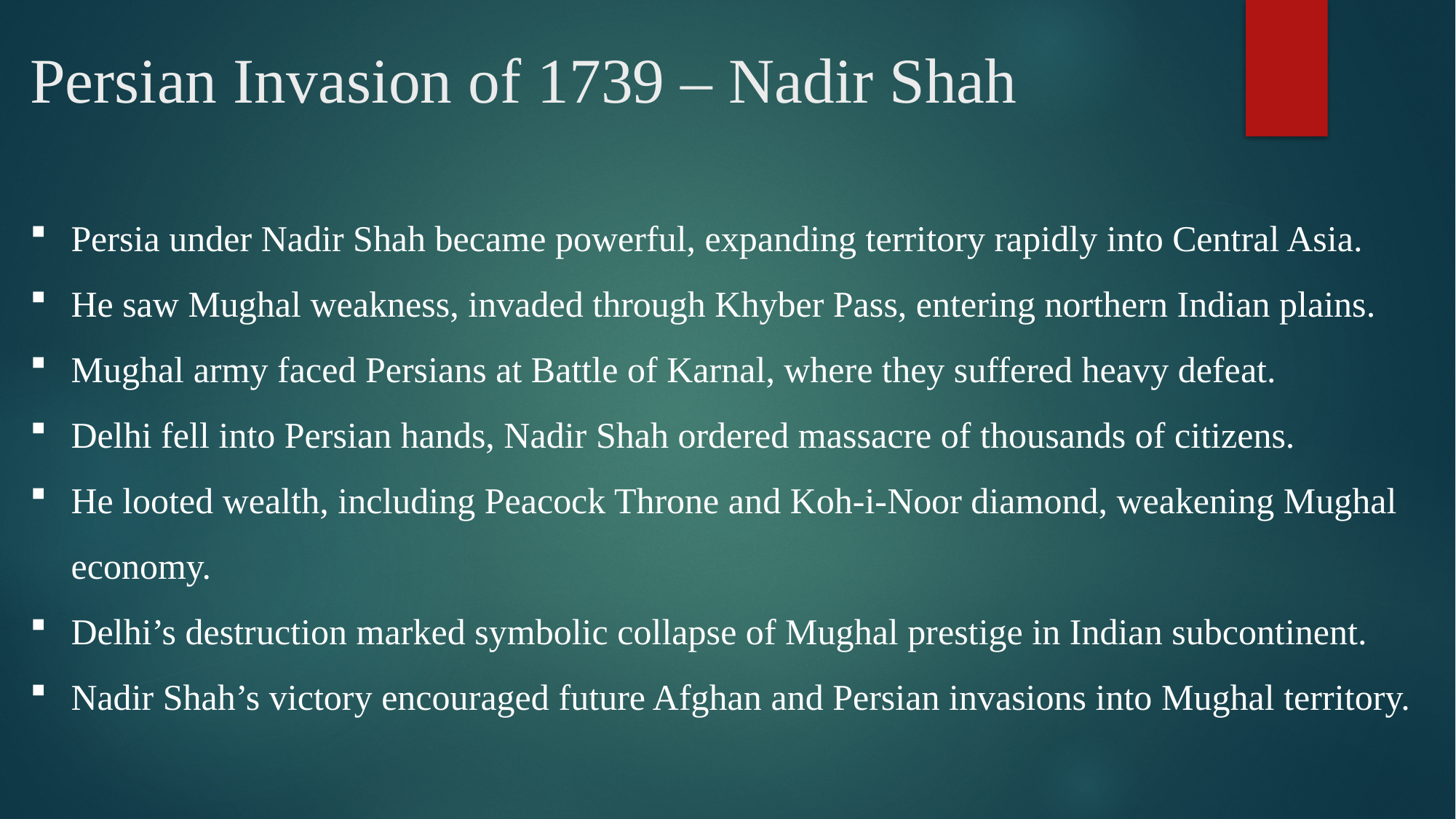

# Persian Invasion of 1739 – Nadir Shah
Persia under Nadir Shah became powerful, expanding territory rapidly into Central Asia.
He saw Mughal weakness, invaded through Khyber Pass, entering northern Indian plains.
Mughal army faced Persians at Battle of Karnal, where they suffered heavy defeat.
Delhi fell into Persian hands, Nadir Shah ordered massacre of thousands of citizens.
He looted wealth, including Peacock Throne and Koh-i-Noor diamond, weakening Mughal economy.
Delhi’s destruction marked symbolic collapse of Mughal prestige in Indian subcontinent.
Nadir Shah’s victory encouraged future Afghan and Persian invasions into Mughal territory.